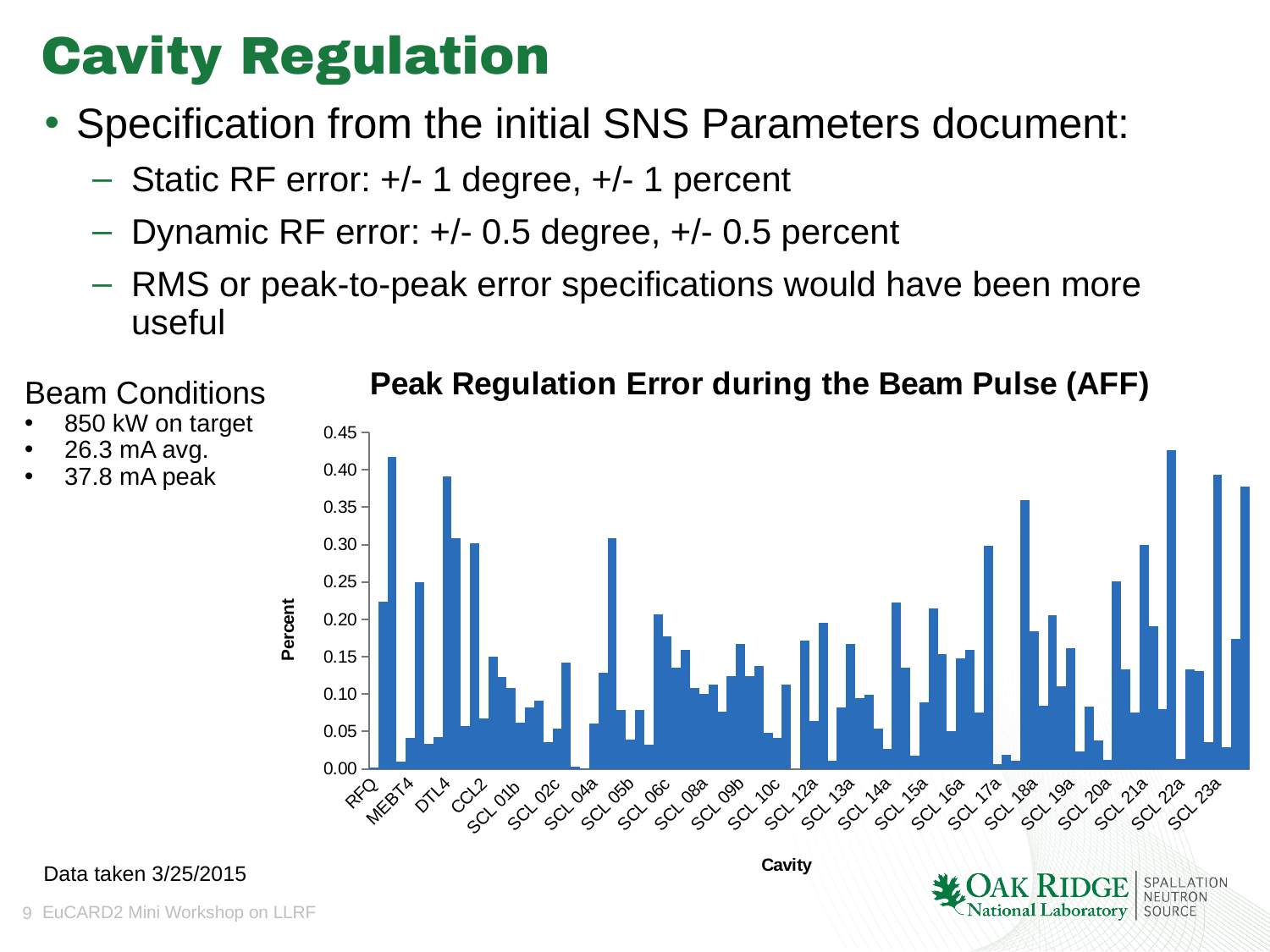

# Cavity Regulation
Specification from the initial SNS Parameters document:
Static RF error: +/- 1 degree, +/- 1 percent
Dynamic RF error: +/- 0.5 degree, +/- 0.5 percent
RMS or peak-to-peak error specifications would have been more useful

### Chart: Peak Regulation Error during the Beam Pulse (AFF)

| Category |  |
|---|---|
| RFQ | 0.00206916 |
| MEBT1 | 0.223673 |
| MEBT2 | 0.417457 |
| MEBT3 | 0.00949729 |
| MEBT4 | 0.0413301 |
| DTL1 | 0.250155 |
| DTL2 | 0.0336343 |
| DTL3 | 0.0429062 |
| DTL4 | 0.391328 |
| DTL5 | 0.308679 |
| DTL6 | 0.0575934 |
| CCL1 | 0.301649 |
| CCL2 | 0.0677983 |
| CCL3 | 0.14962 |
| CCL4 | 0.122437 |
| SCL 01a | 0.108303 |
| SCL 01b  | 0.0617981 |
| SCL 01c | 0.0819524 |
| SCL 02a | 0.0910123 |
| SCL 02b | 0.0362679 |
| SCL 02c | 0.0538635 |
| SCL 03a | 0.142376 |
| SCL 03b | 0.00330353 |
| SCL 03c | 0.00097411 |
| SCL 04a | 0.0605127 |
| SCL 04b | 0.128145 |
| SCL 04c | 0.308382 |
| SCL 05a | 0.0789324 |
| SCL 05b | 0.0393207 |
| SCL 05c | 0.079216 |
| SCL 06a | 0.0324664 |
| SCL 06b | 0.2063 |
| SCL 06c | 0.177645 |
| SCL 07a | 0.134952 |
| SCL 07b | 0.159325 |
| SCL 07c | 0.10807 |
| SCL 08a | 0.100596 |
| SCL 08b | 0.112542 |
| SCL 08c | 0.0768873 |
| SCL 09a | 0.123829 |
| SCL 09b | 0.167561 |
| SCL 09c | 0.12368 |
| SCL 10a | 0.138137 |
| SCL 10b | 0.0477473 |
| SCL 10c | 0.0411314 |
| SCL 11a | 0.11305 |
| SCL 11b | 0.0 |
| SCL 11c | 0.171955 |
| SCL 12a | 0.0645447 |
| SCL 12b | 0.194887 |
| SCL 12c | 0.0104459 |
| SCL 12d | 0.0818504 |
| SCL 13a | 0.167114 |
| SCL 13b | 0.0943298 |
| SCL 13c | 0.098764 |
| SCL 13d | 0.0537025 |
| SCL 14a | 0.0268596 |
| SCL 14b | 0.222769 |
| SCL 14c | 0.135694 |
| SCL 14d | 0.0179291 |
| SCL 15a | 0.0887394 |
| SCL 15b | 0.215111 |
| SCL 15c | 0.153497 |
| SCL 15d | 0.0508012 |
| SCL 16a | 0.148174 |
| SCL 16b | 0.158985 |
| SCL 16c | 0.0755386 |
| SCL 16d | 0.298561 |
| SCL 17a | 0.00619094 |
| SCL 17b | 0.0189076 |
| SCL 17c | 0.0104763 |
| SCL 17d | 0.359887 |
| SCL 18a | 0.184172 |
| SCL 18b | 0.0846004 |
| SCL 18c | 0.20581 |
| SCL 18d | 0.110976 |
| SCL 19a | 0.161174 |
| SCL 19b | 0.0229487 |
| SCL 19c | 0.0833476 |
| SCL 19d | 0.0379636 |
| SCL 20a | 0.0125408 |
| SCL 20b | 0.251245 |
| SCL 20c | 0.132978 |
| SCL 20d | 0.0749834 |
| SCL 21a | 0.299725 |
| SCL 21b | 0.190397 |
| SCL 21c | 0.0800046 |
| SCL 21d | 0.426392 |
| SCL 22a | 0.0133084 |
| SCL 22b | 0.133276 |
| SCL 22c | 0.130341 |
| SCL 22d | 0.036107 |
| SCL 23a | 0.393585 |
| SCL 23b | 0.0284904 |
| SCL 23c | 0.173632 |
| SCL 23d | 0.377796 |
Beam Conditions
850 kW on target
26.3 mA avg.
37.8 mA peak
Data taken 3/25/2015